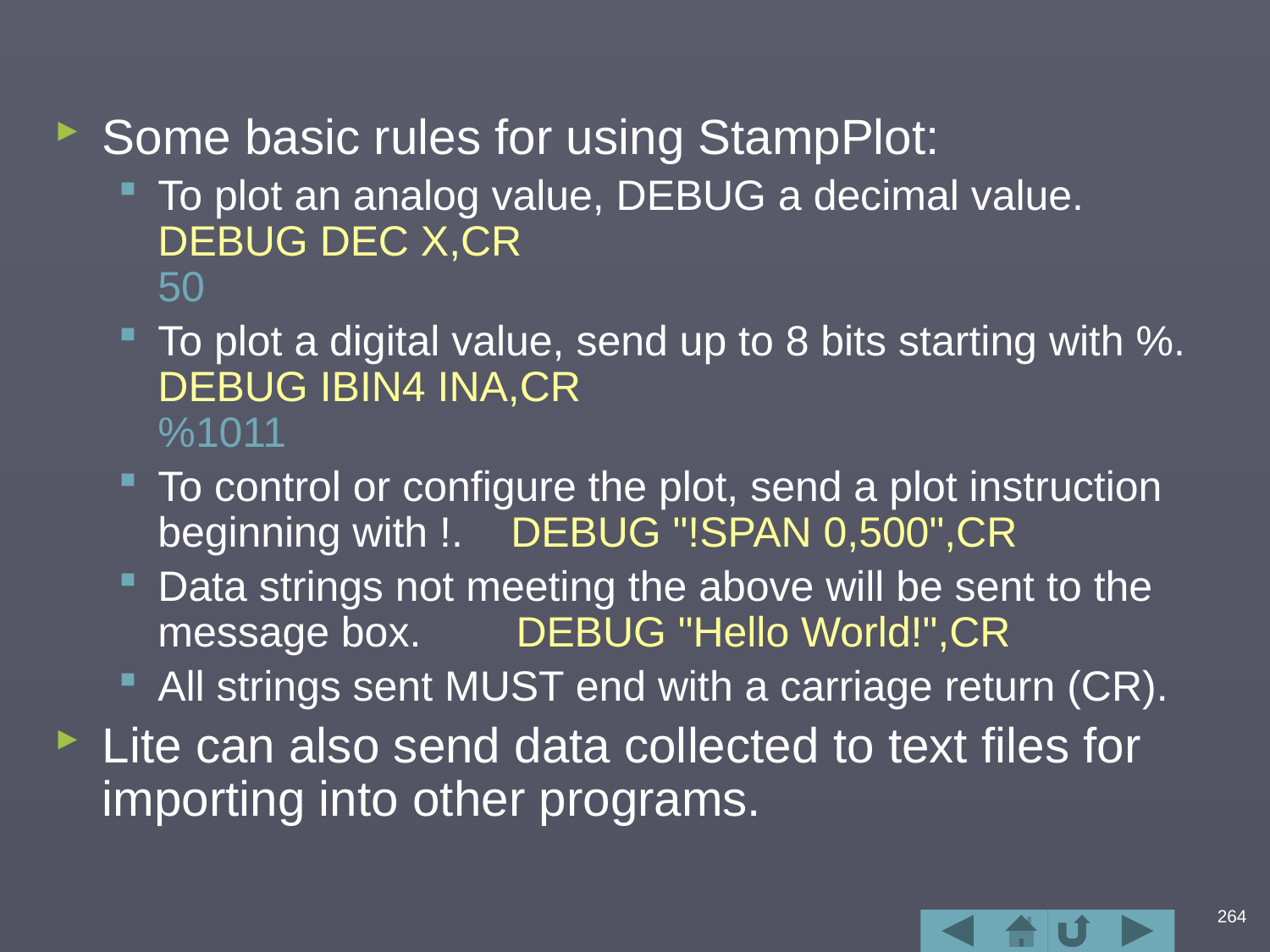

#
Some basic rules for using StampPlot:
To plot an analog value, DEBUG a decimal value.
DEBUG DEC X,CR
50
To plot a digital value, send up to 8 bits starting with %.
DEBUG IBIN4 INA,CR
%1011
To control or configure the plot, send a plot instruction beginning with !.    DEBUG "!SPAN 0,500",CR
Data strings not meeting the above will be sent to the message box.        DEBUG "Hello World!",CR
All strings sent MUST end with a carriage return (CR).
Lite can also send data collected to text files for importing into other programs.
264